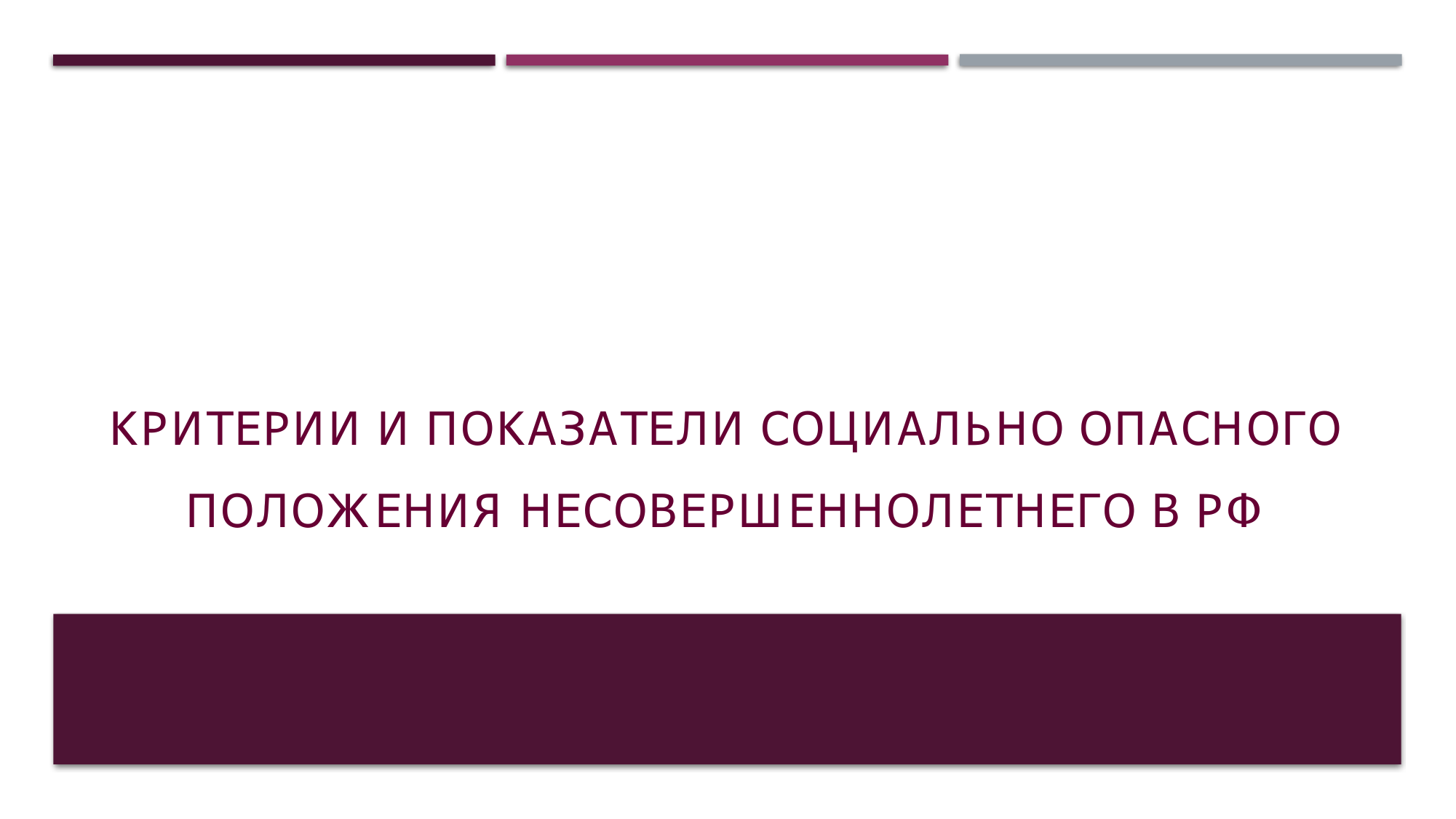

# Критерии и показатели социально опасного положения несовершеннолетнего в РФ